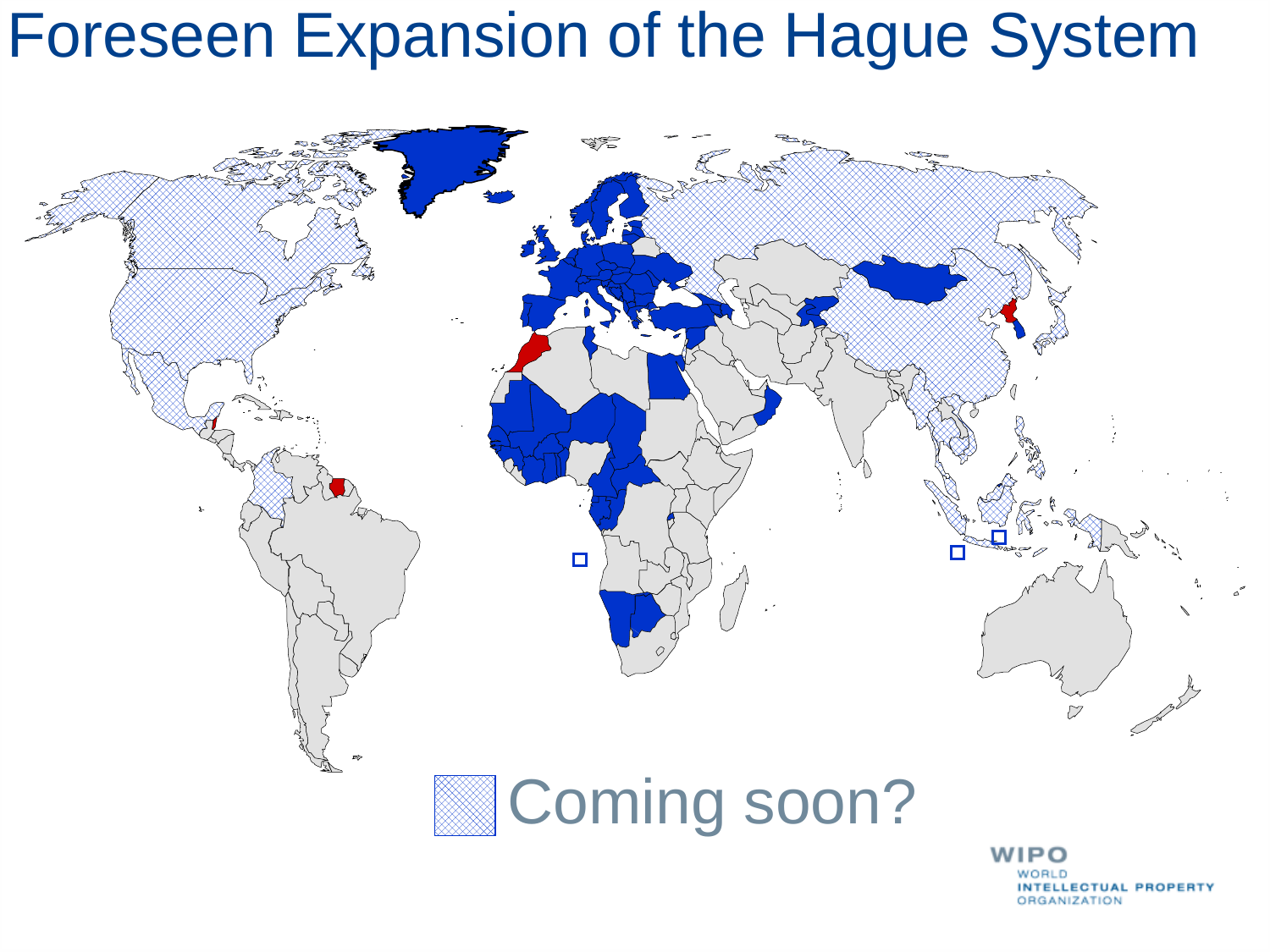

# Foreseen Expansion of the Hague System

Coming soon?